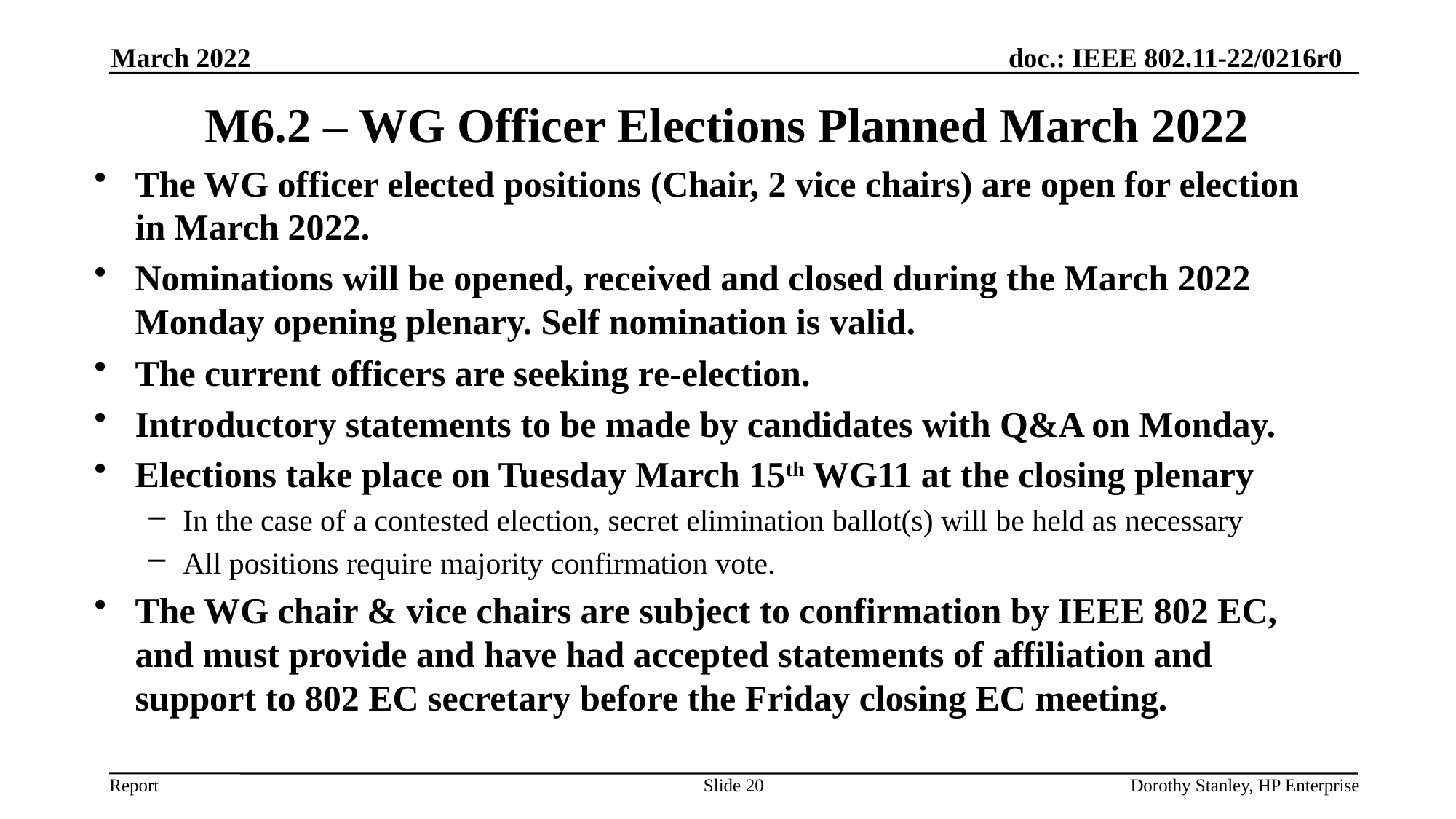

March 2022
# M6.2 – WG Officer Elections Planned March 2022
The WG officer elected positions (Chair, 2 vice chairs) are open for election in March 2022.
Nominations will be opened, received and closed during the March 2022  Monday opening plenary. Self nomination is valid.
The current officers are seeking re-election.
Introductory statements to be made by candidates with Q&A on Monday.
Elections take place on Tuesday March 15th WG11 at the closing plenary
In the case of a contested election, secret elimination ballot(s) will be held as necessary
All positions require majority confirmation vote.
The WG chair & vice chairs are subject to confirmation by IEEE 802 EC, and must provide and have had accepted statements of affiliation and support to 802 EC secretary before the Friday closing EC meeting.
Slide 20
Dorothy Stanley, HP Enterprise